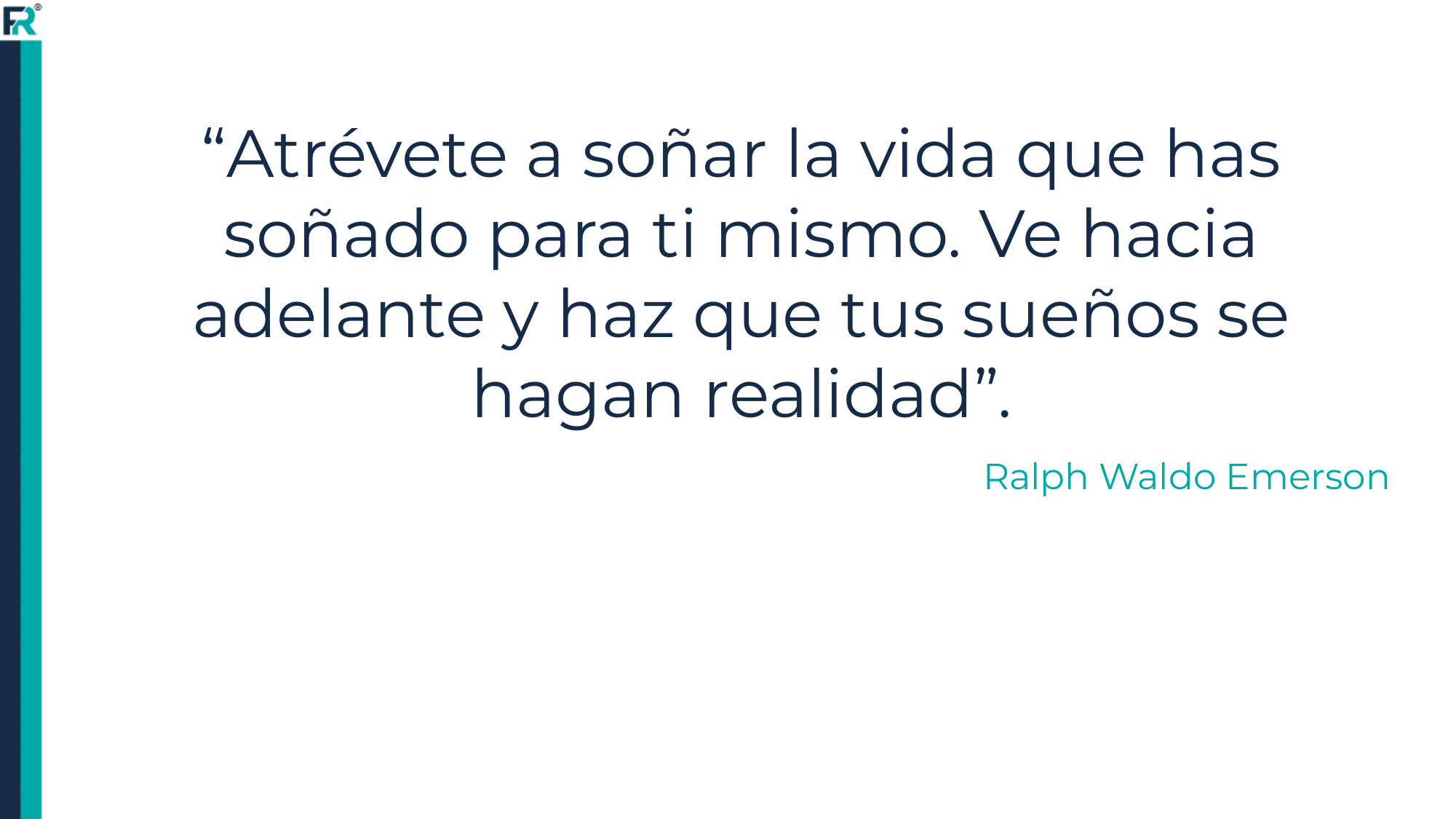

“Atrévete a soñar la vida que has soñado para ti mismo. Ve hacia adelante y haz que tus sueños se hagan realidad”.
Ralph Waldo Emerson